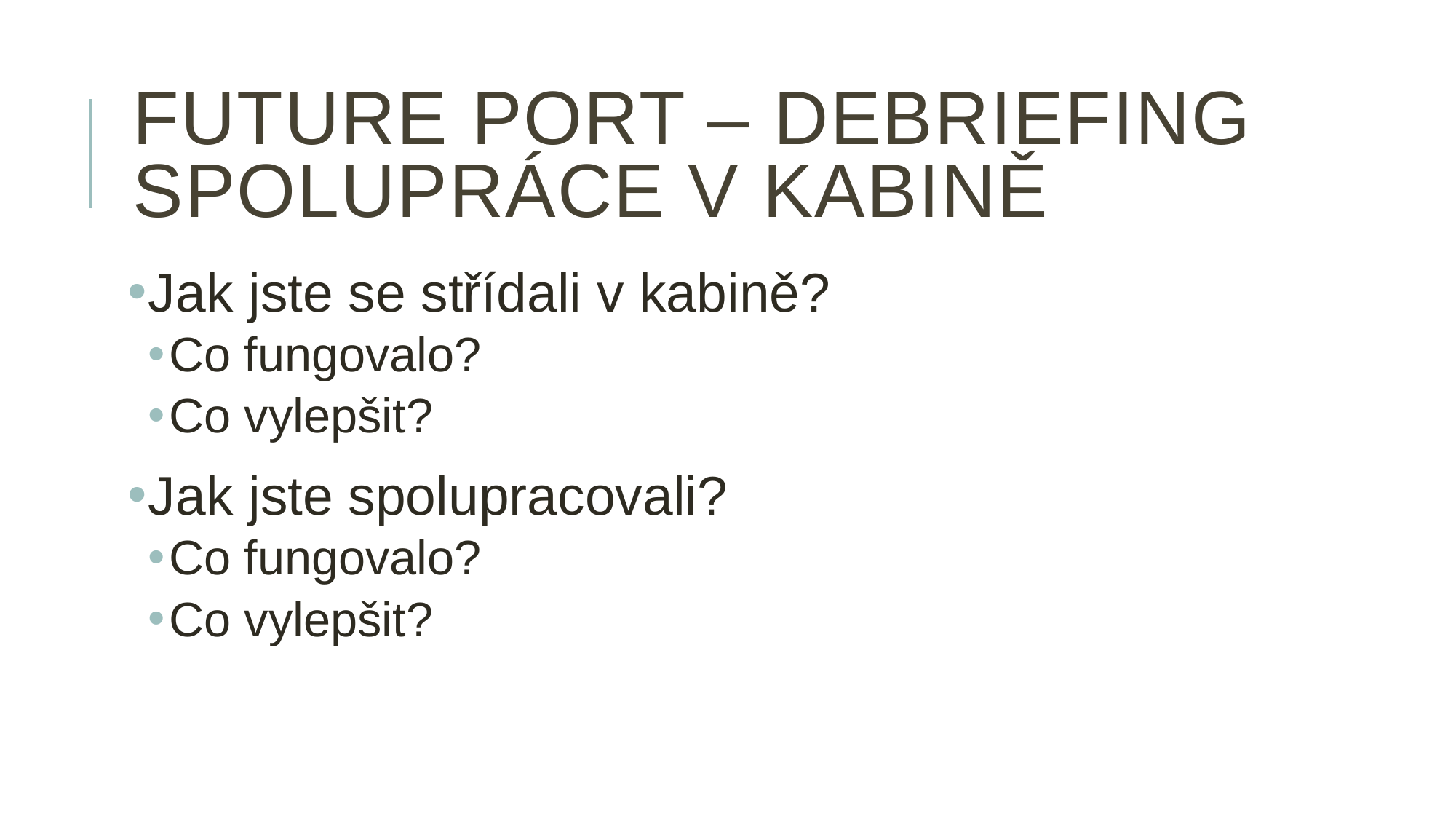

# future port – debriefing spolupráce v kabině
Jak jste se střídali v kabině?
Co fungovalo?
Co vylepšit?
Jak jste spolupracovali?
Co fungovalo?
Co vylepšit?